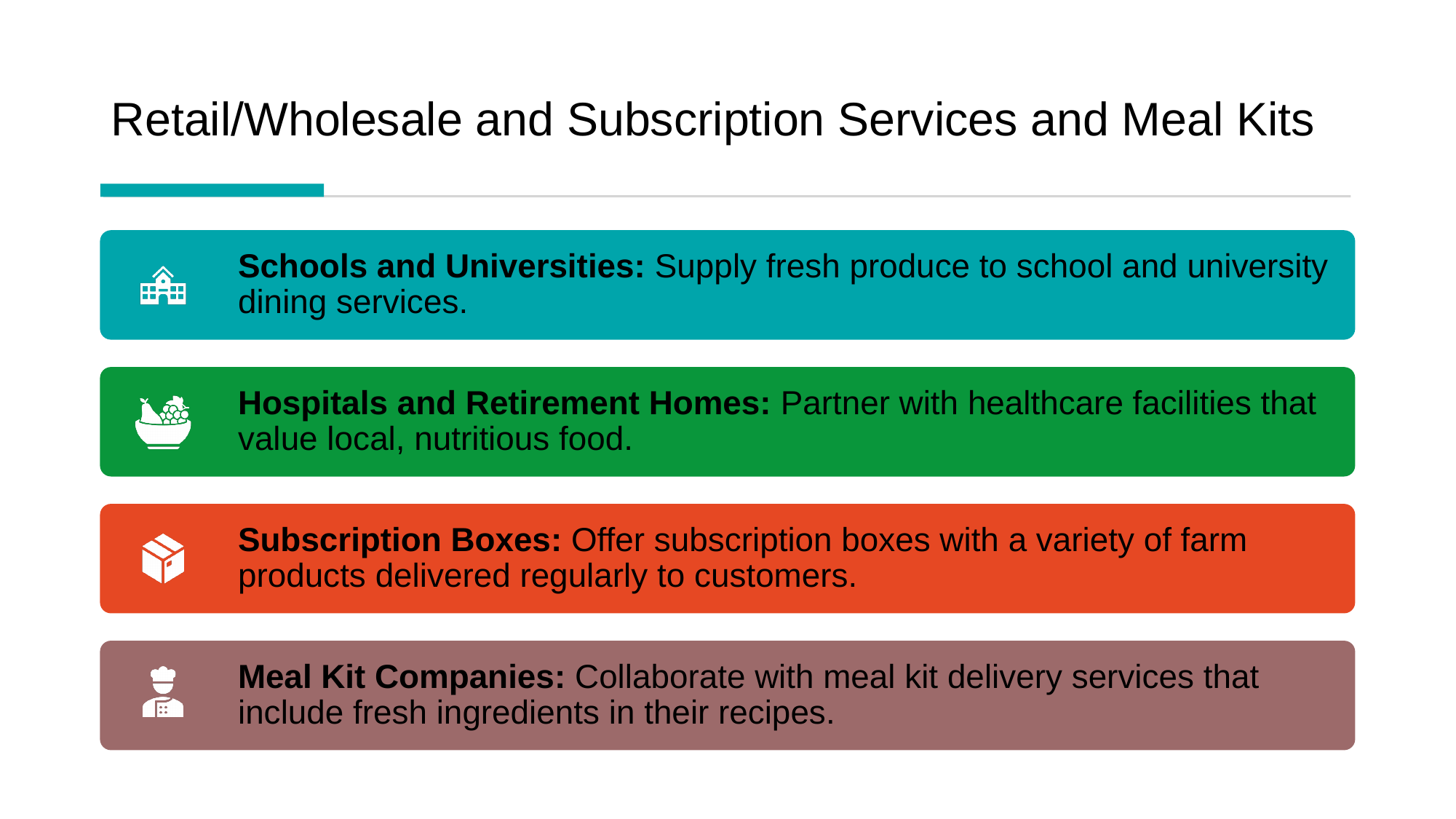

Retail/Wholesale and Subscription Services and Meal Kits

Schools and Universities: Supply fresh produce to school and university dining services.
Hospitals and Retirement Homes: Partner with healthcare facilities that value local, nutritious food.
Subscription Boxes: Offer subscription boxes with a variety of farm products delivered regularly to customers.
Meal Kit Companies: Collaborate with meal kit delivery services that include fresh ingredients in their recipes.